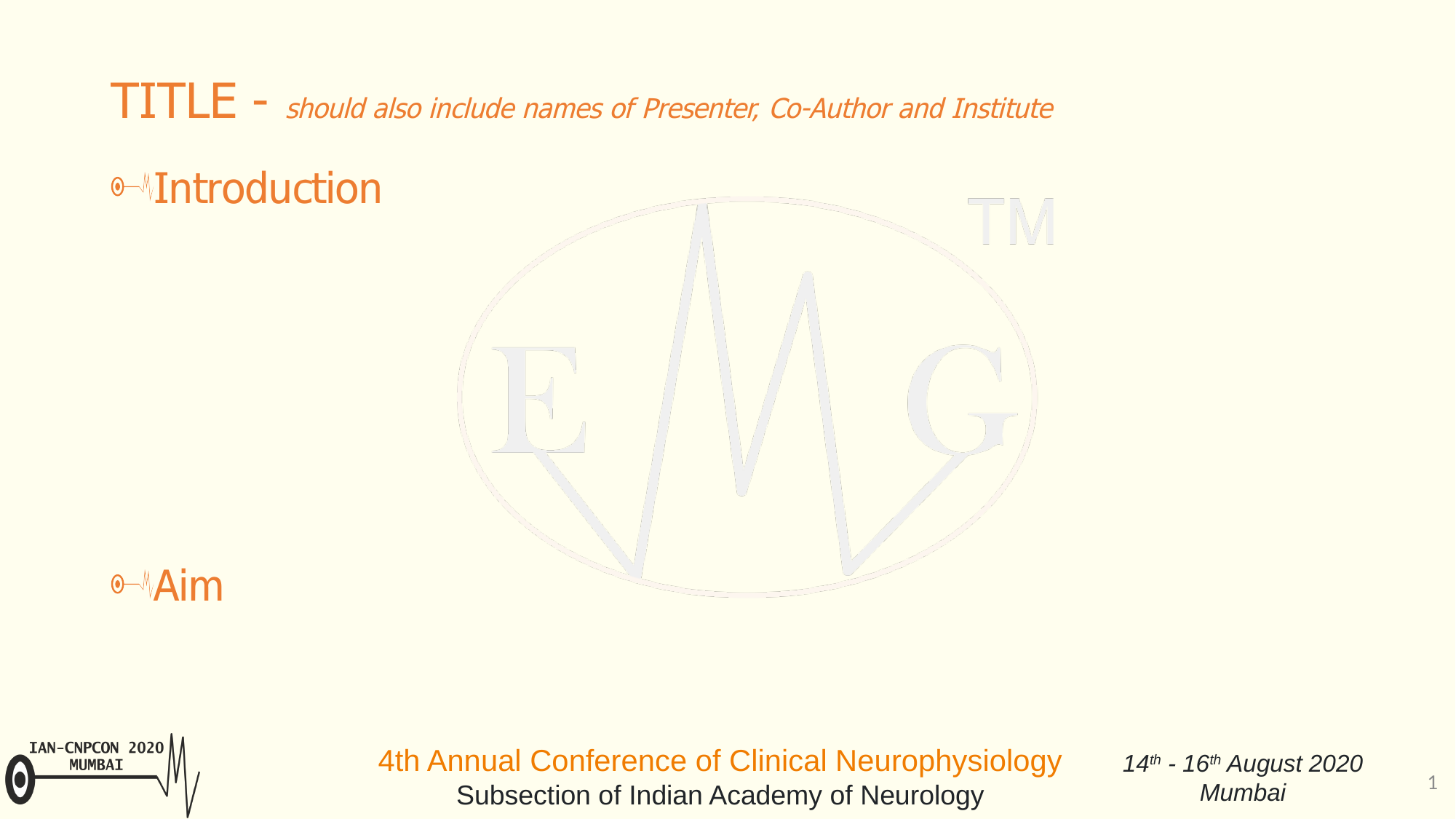

# TITLE - should also include names of Presenter, Co-Author and Institute
Introduction

Aim

1